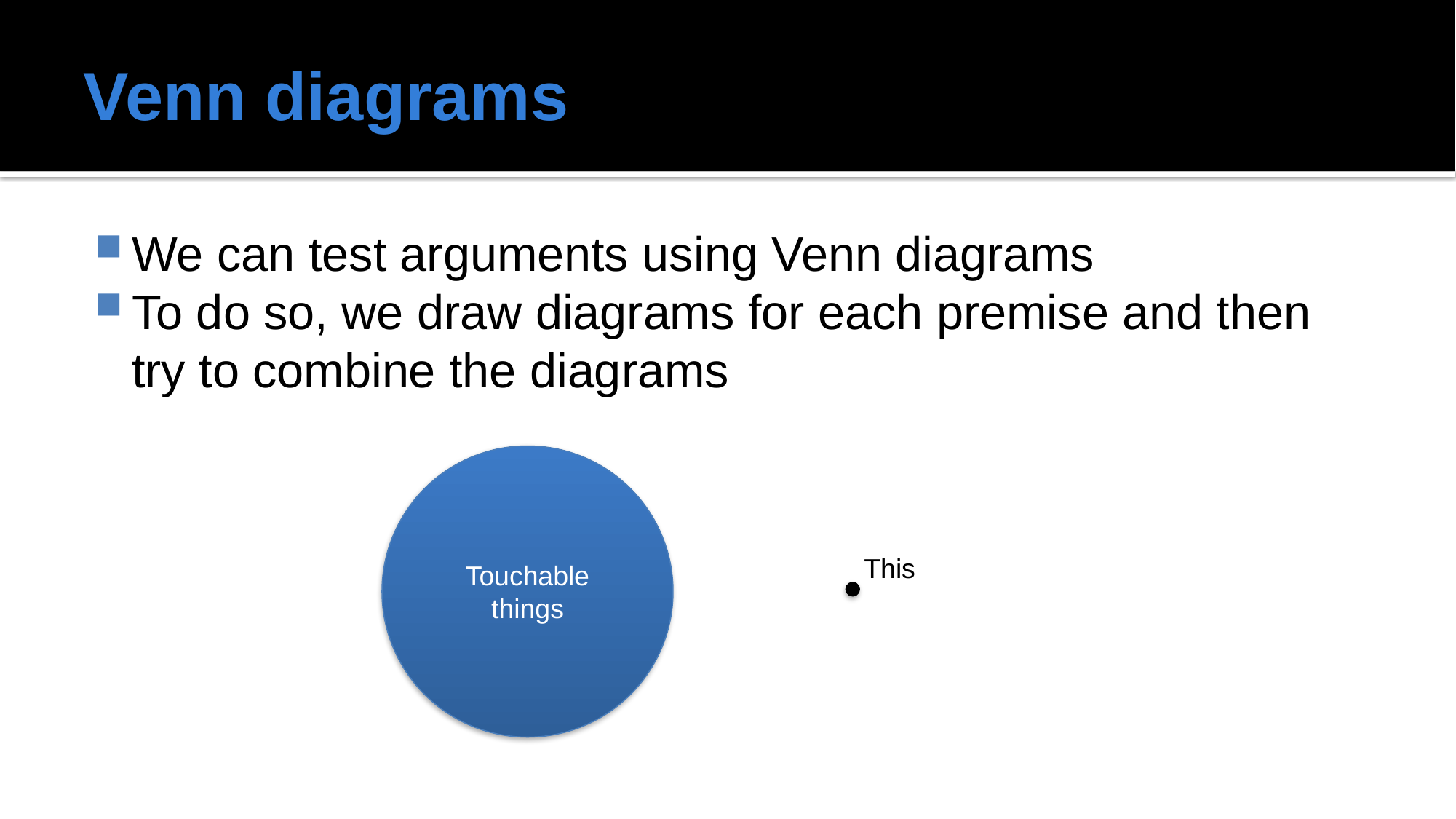

# Venn diagrams
We can test arguments using Venn diagrams
To do so, we draw diagrams for each premise and then try to combine the diagrams
Touchable things
This